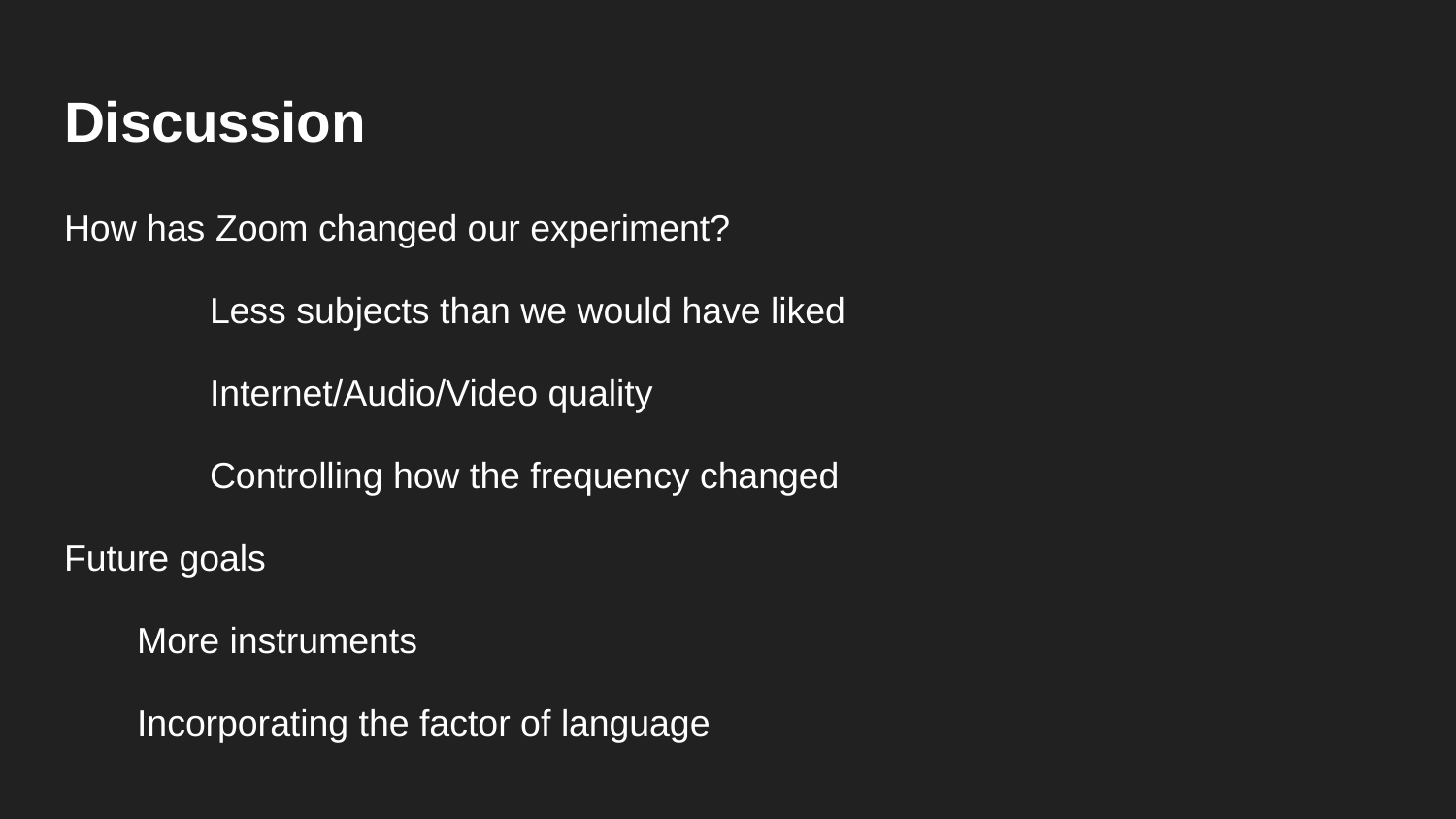

# Discussion
How has Zoom changed our experiment?
	Less subjects than we would have liked
	Internet/Audio/Video quality
	Controlling how the frequency changed
Future goals
More instruments
Incorporating the factor of language